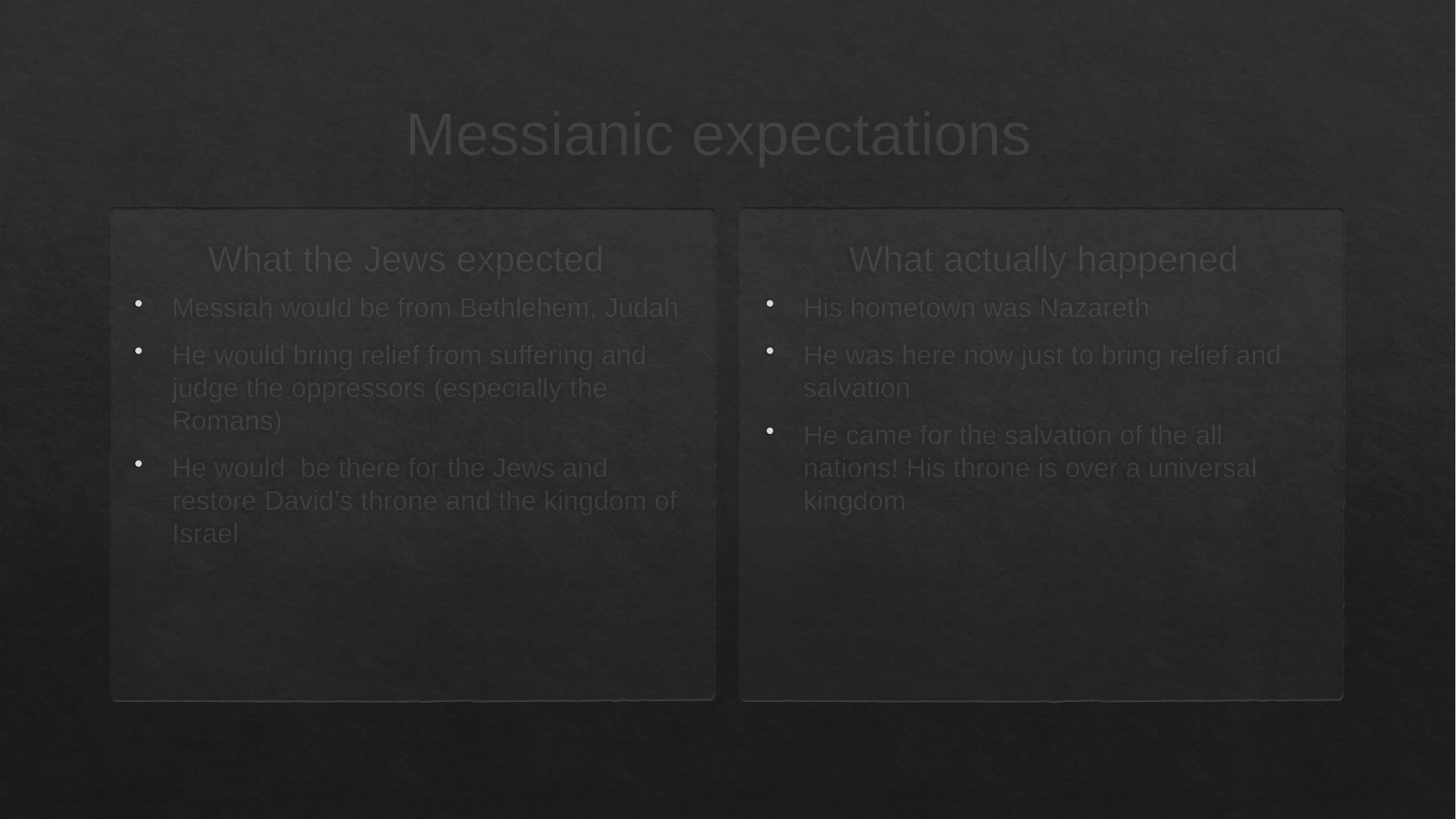

# Messianic expectations
What the Jews expected
What actually happened
Messiah would be from Bethlehem, Judah
He would bring relief from suffering and judge the oppressors (especially the Romans)
He would  be there for the Jews and restore David’s throne and the kingdom of Israel
His hometown was Nazareth
He was here now just to bring relief and salvation
He came for the salvation of the all nations! His throne is over a universal kingdom